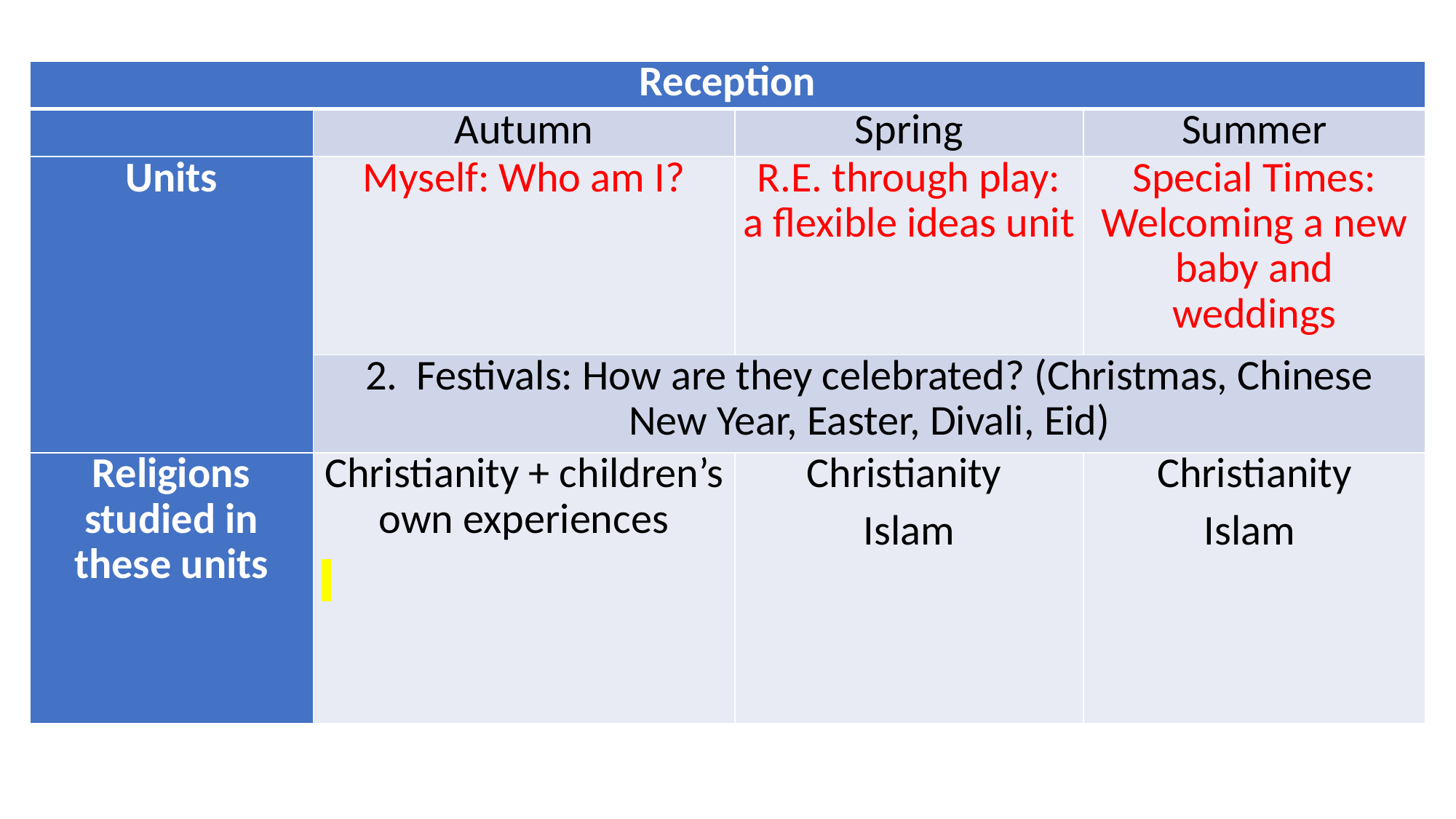

| Reception |  |  |  |
| --- | --- | --- | --- |
|  | Autumn | Spring | Summer |
| Units | Myself: Who am I? | R.E. through play: a flexible ideas unit | Special Times: Welcoming a new baby and weddings |
|  | 2. Festivals: How are they celebrated? (Christmas, Chinese New Year, Easter, Divali, Eid) |  |  |
| Religions studied in these units | Christianity + children’s own experiences | Christianity Islam | Christianity Islam |